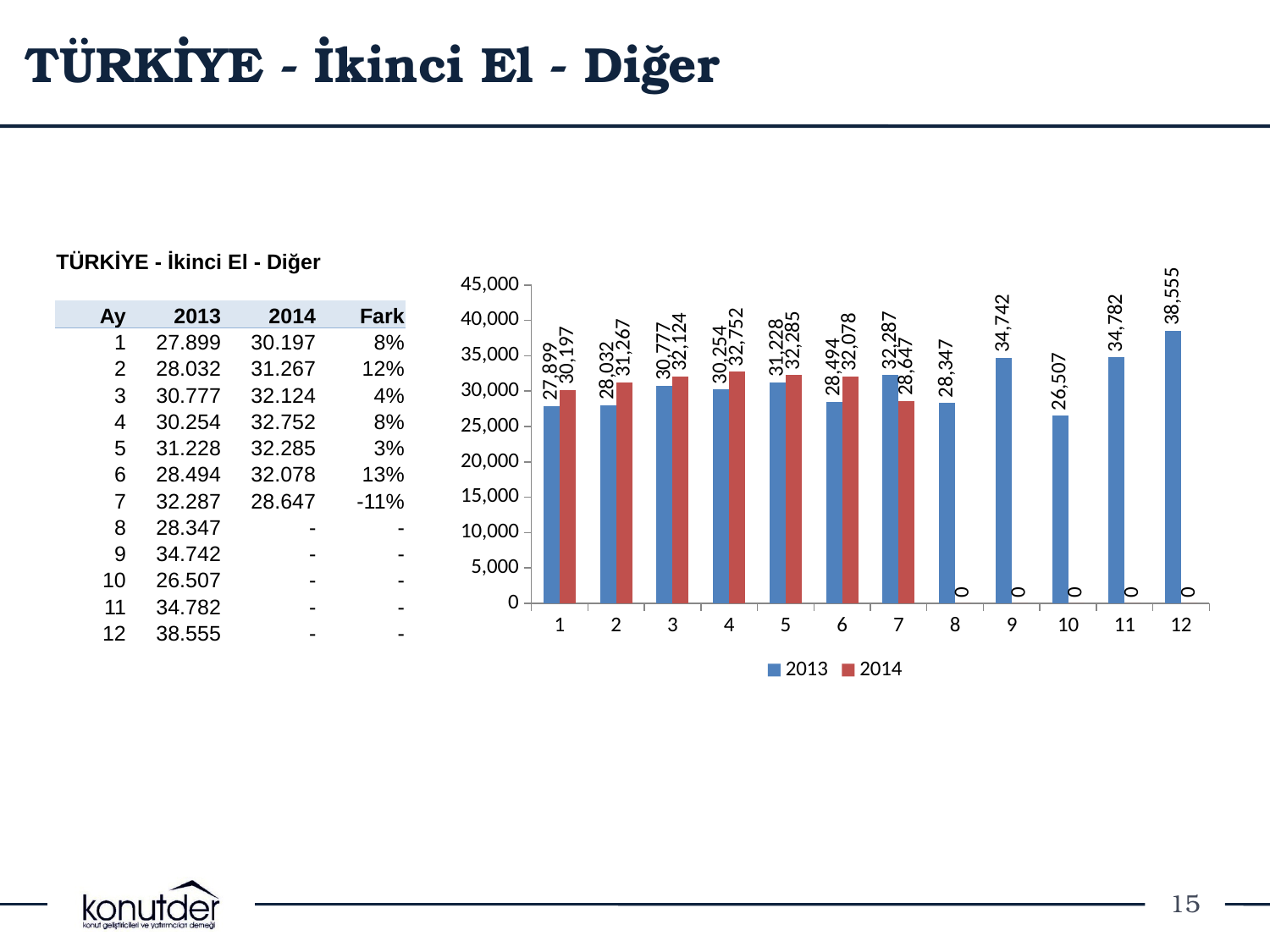

# TÜRKİYE - İkinci El - Diğer
| TÜRKİYE - İkinci El - Diğer |  |  |  |
| --- | --- | --- | --- |
|  |  |  |  |
| Ay | 2013 | 2014 | Fark |
| 1 | 27.899 | 30.197 | 8% |
| 2 | 28.032 | 31.267 | 12% |
| 3 | 30.777 | 32.124 | 4% |
| 4 | 30.254 | 32.752 | 8% |
| 5 | 31.228 | 32.285 | 3% |
| 6 | 28.494 | 32.078 | 13% |
| 7 | 32.287 | 28.647 | -11% |
| 8 | 28.347 | - | - |
| 9 | 34.742 | - | - |
| 10 | 26.507 | - | - |
| 11 | 34.782 | - | - |
| 12 | 38.555 | - | - |

### Chart

| Category | 2013 | 2014 |
|---|---|---|
| 1 | 27899.0 | 30197.0 |
| 2 | 28032.0 | 31267.0 |
| 3 | 30777.0 | 32124.0 |
| 4 | 30254.0 | 32752.0 |
| 5 | 31228.0 | 32285.0 |
| 6 | 28494.0 | 32078.0 |
| 7 | 32287.0 | 28647.0 |
| 8 | 28347.0 | 0.0 |
| 9 | 34742.0 | 0.0 |
| 10 | 26507.0 | 0.0 |
| 11 | 34782.0 | 0.0 |
| 12 | 38555.0 | 0.0 |
15